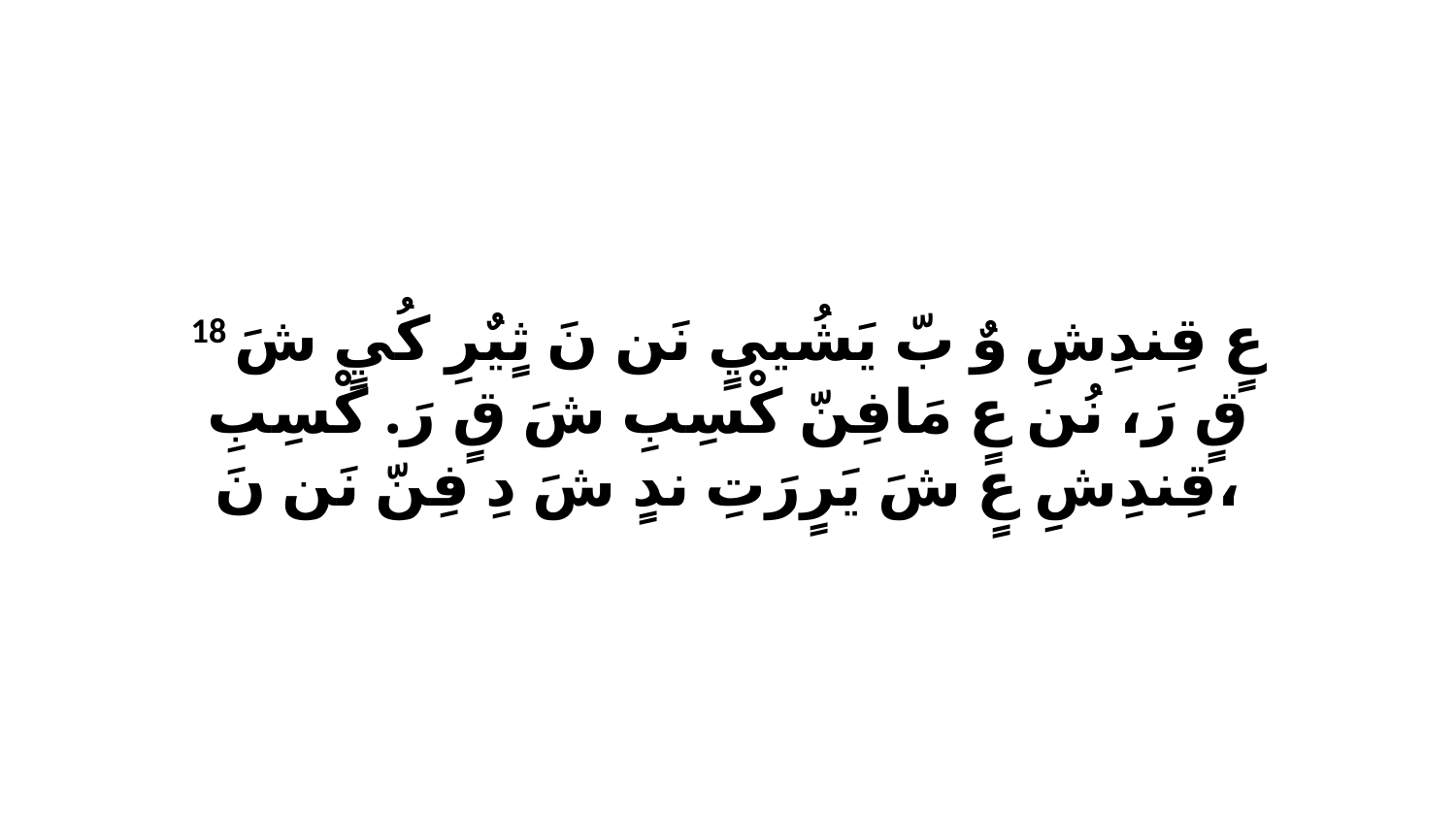

18 عٍ قِندِشِ وٌ بّ يَشُييٍ نَن نَ ثٍيٌرِ كُيٍ شَ قٍ رَ، نُن عٍ مَافِنّ كْسِبِ شَ قٍ رَ. كْسِبِ قِندِشِ عٍ شَ يَرٍرَتِ ندٍ شَ دِ فِنّ نَن نَ،